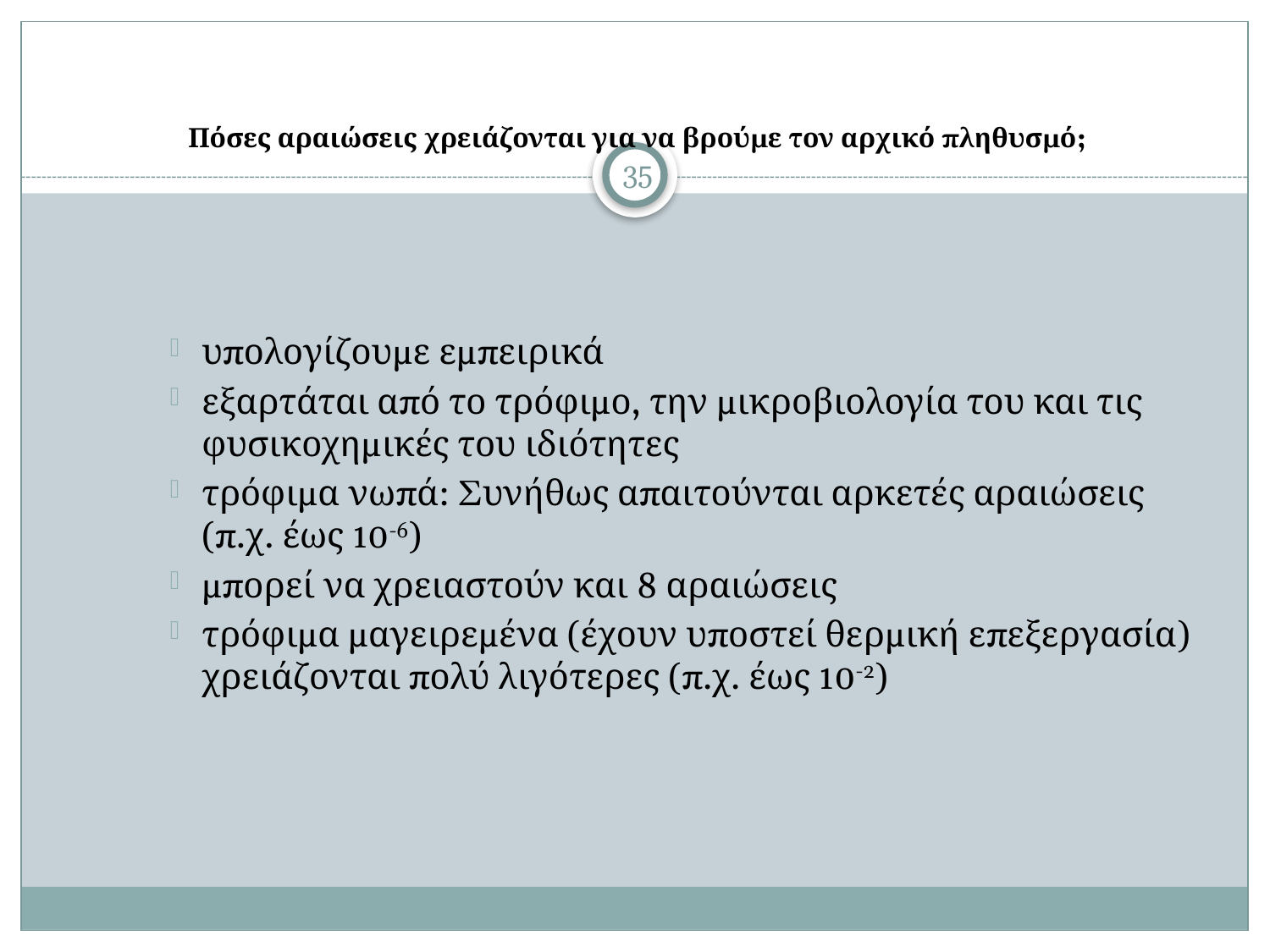

# Πόσες αραιώσεις χρειάζονται για να βρούμε τον αρχικό πληθυσμό;
35

υπολογίζουμε εμπειρικά
εξαρτάται από το τρόφιμο, την μικροβιολογία του και τις φυσικοχημικές του ιδιότητες
τρόφιμα νωπά: Συνήθως απαιτούνται αρκετές αραιώσεις (π.χ. έως 10-6)
μπορεί να χρειαστούν και 8 αραιώσεις
τρόφιμα μαγειρεμένα (έχουν υποστεί θερμική επεξεργασία) χρειάζονται πολύ λιγότερες (π.χ. έως 10-2)